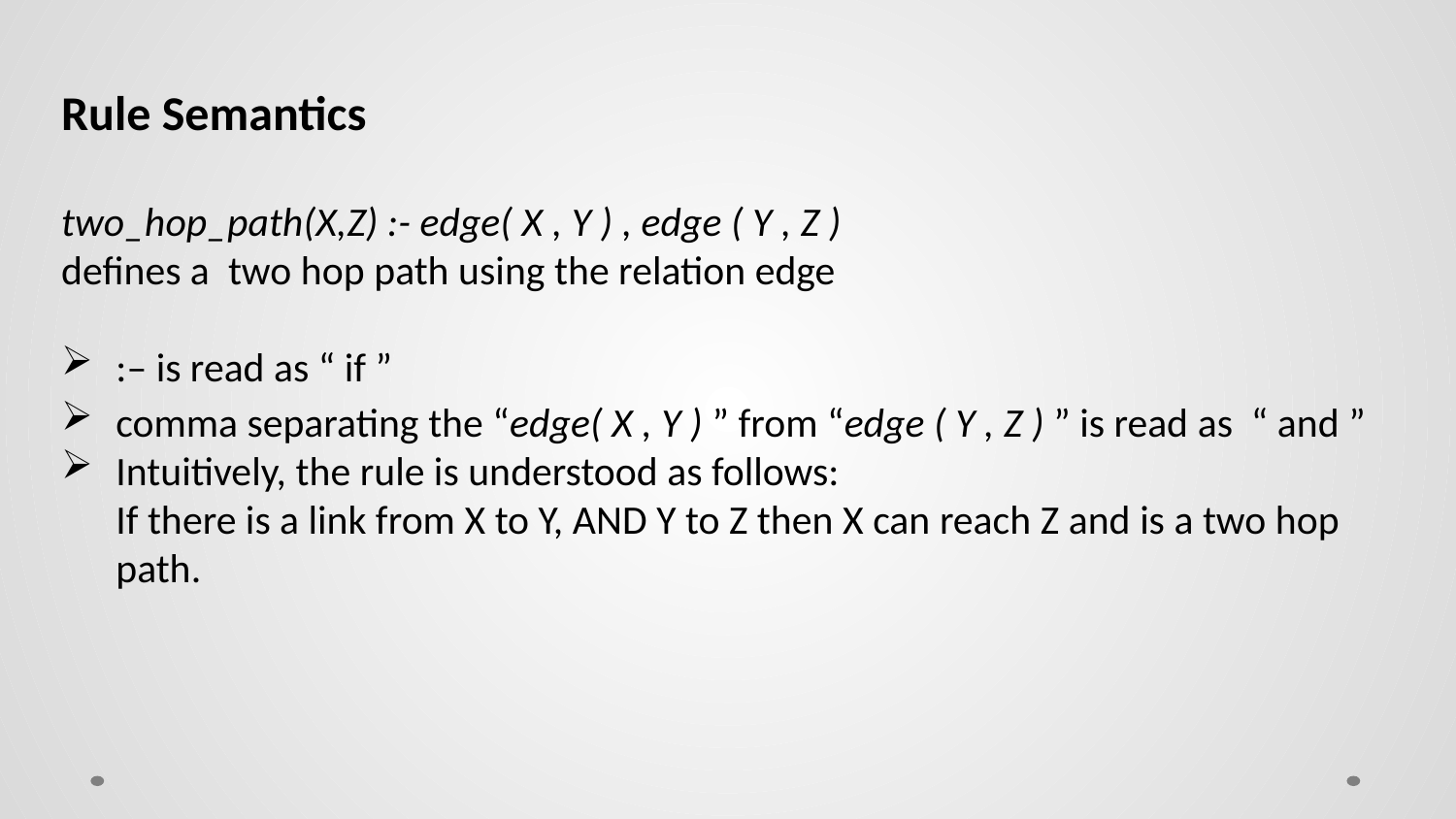

Rule Semantics
two_hop_path(X,Z) :- edge( X , Y ) , edge ( Y , Z )
defines a  two hop path using the relation edge
:– is read as “ if ”
comma separating the “edge( X , Y ) ” from “edge ( Y , Z ) ” is read as  “ and ”
Intuitively, the rule is understood as follows:
If there is a link from X to Y, AND Y to Z then X can reach Z and is a two hop path.
9